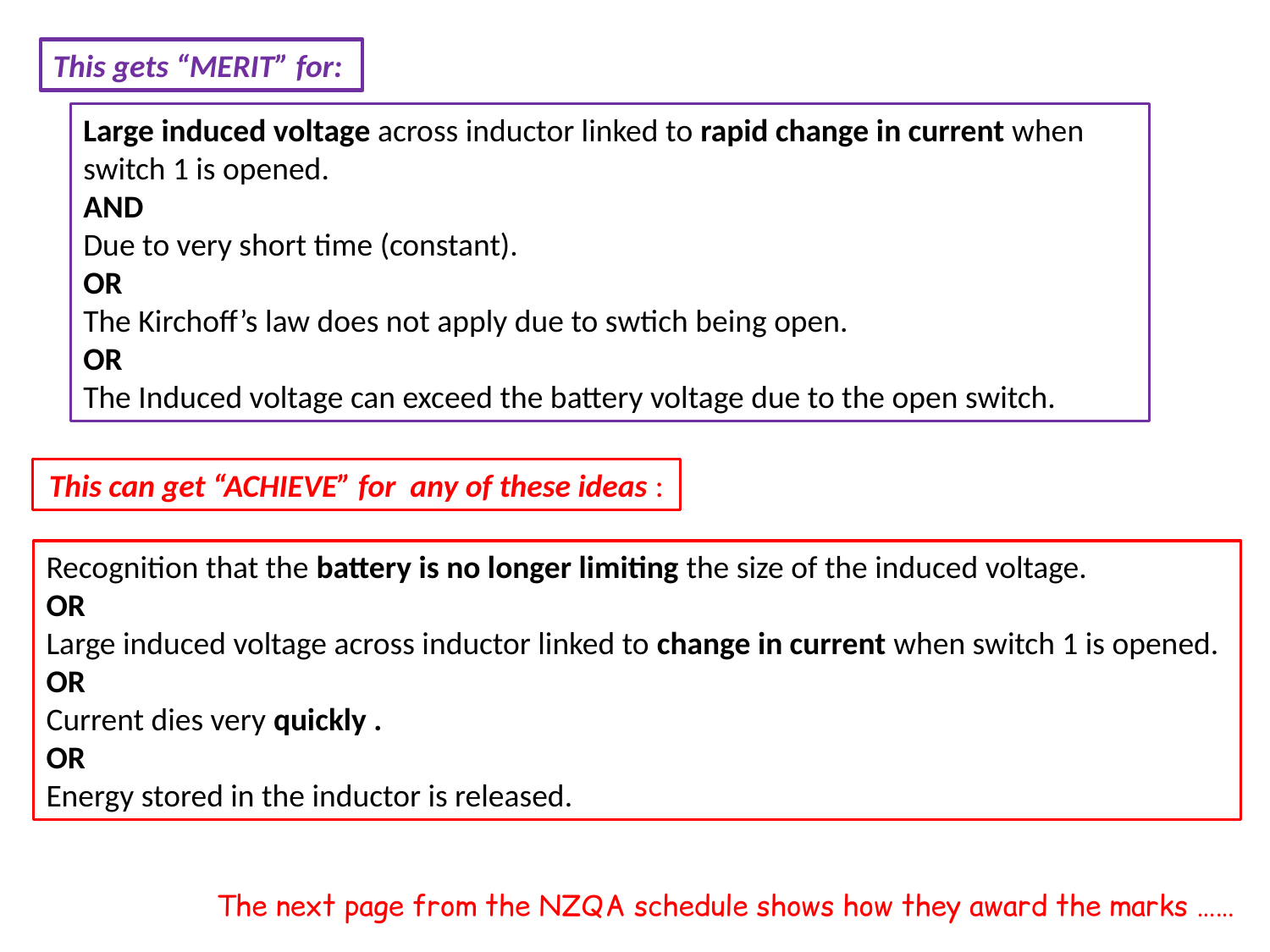

This gets “MERIT” for:
Large induced voltage across inductor linked to rapid change in current when switch 1 is opened.
AND
Due to very short time (constant).
OR
The Kirchoff’s law does not apply due to swtich being open.
OR
The Induced voltage can exceed the battery voltage due to the open switch.
This can get “ACHIEVE” for  any of these ideas :
Recognition that the battery is no longer limiting the size of the induced voltage.
OR
Large induced voltage across inductor linked to change in current when switch 1 is opened.
OR
Current dies very quickly .
OR
Energy stored in the inductor is released.
The next page from the NZQA schedule shows how they award the marks ……